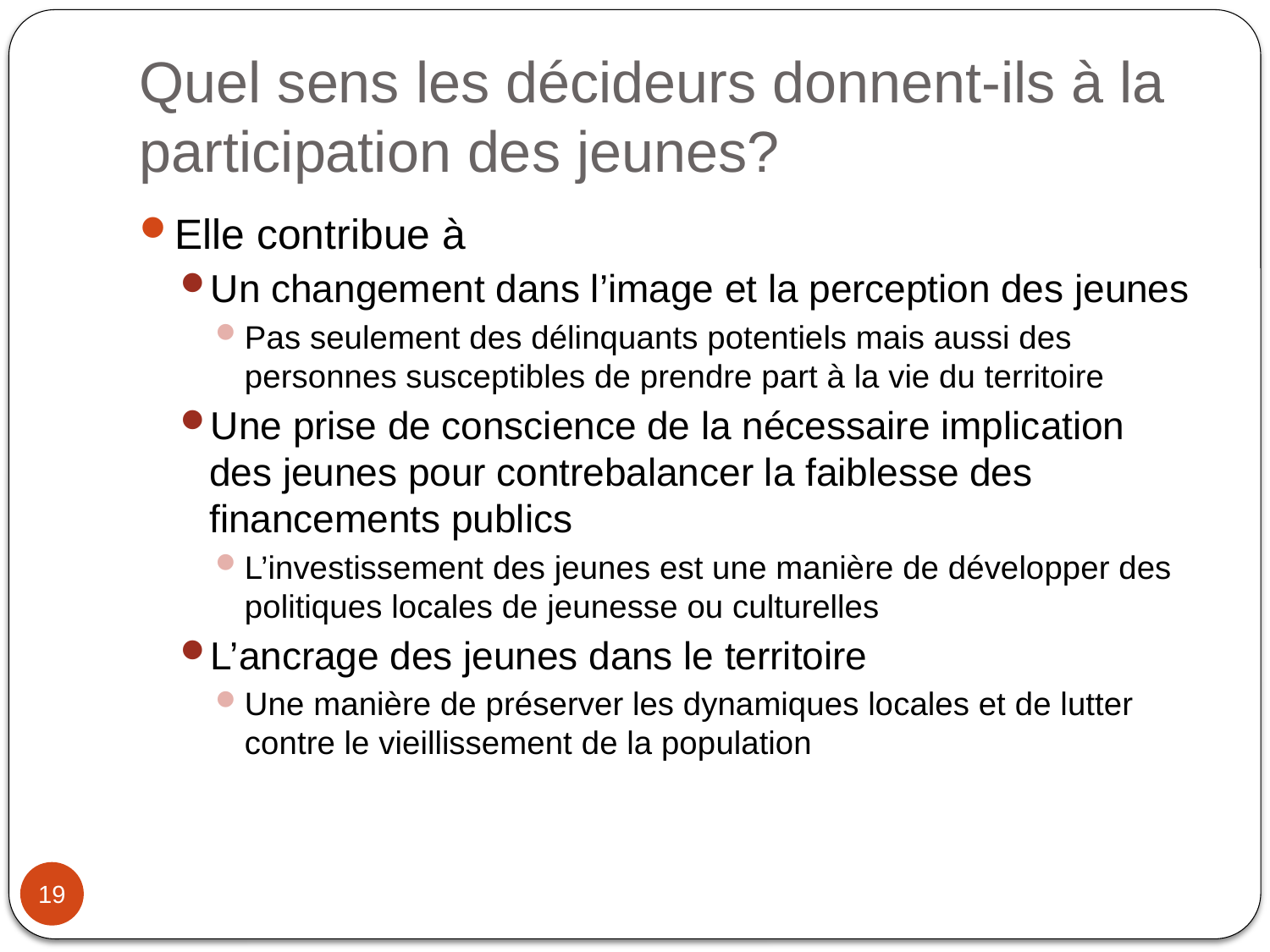

# Quel sens les décideurs donnent-ils à la participation des jeunes?
Elle contribue à
Un changement dans l’image et la perception des jeunes
Pas seulement des délinquants potentiels mais aussi des personnes susceptibles de prendre part à la vie du territoire
Une prise de conscience de la nécessaire implication des jeunes pour contrebalancer la faiblesse des financements publics
L’investissement des jeunes est une manière de développer des politiques locales de jeunesse ou culturelles
L’ancrage des jeunes dans le territoire
Une manière de préserver les dynamiques locales et de lutter contre le vieillissement de la population

19